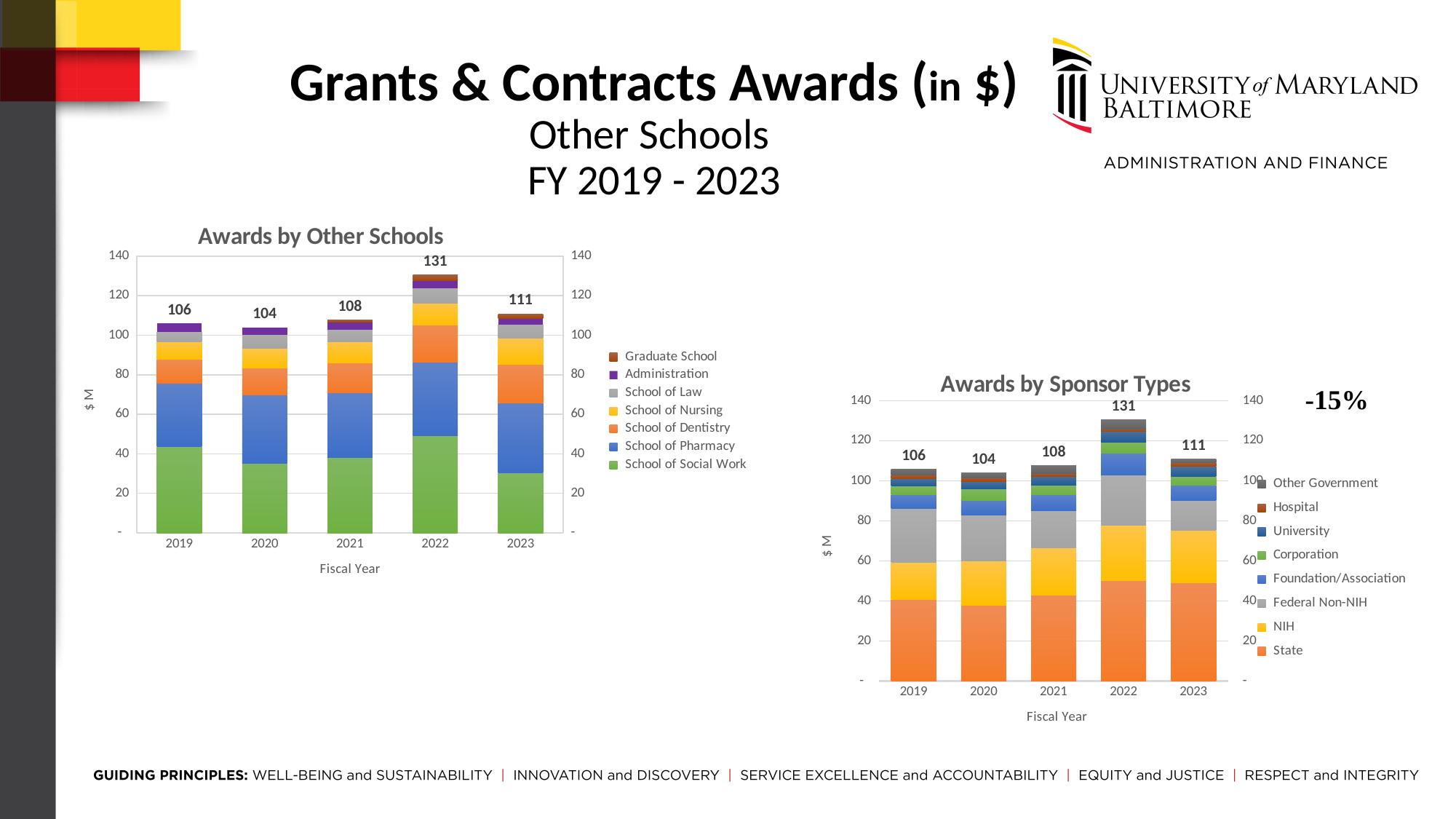

# Grants & Contracts Awards (in $) Other Schools FY 2019 - 2023

### Chart: Awards by Other Schools

| Category |  School of Social Work  |  School of Pharmacy  |  School of Dentistry  |  School of Nursing  |  School of Law  |  Administration  |  Graduate School  |  Grand Total  |
|---|---|---|---|---|---|---|---|---|
| 2019 | 43.60044888000001 | 32.28421125 | 11.86893444 | 9.02579291 | 4.93829285 | 4.198362 | 0.0 | 105.91604233 |
| 2020 | 35.22889767 | 34.44457176 | 13.677583360000002 | 10.00950125 | 6.797569309999999 | 3.7968712800000004 | 0.0 | 103.95499463000002 |
| 2021 | 38.0455394 | 32.87847247 | 15.003503469999998 | 10.86112709 | 5.803849639999999 | 4.13312833 | 0.9365441 | 107.66216449999999 |
| 2022 | 49.246969490000005 | 37.02343274999999 | 18.80618544 | 11.10147244 | 7.6625152299999995 | 3.60342867 | 3.07694271 | 130.52094673 |
| 2023 | 30.434613189999997 | 35.40080009999999 | 19.513592980000006 | 13.119984660000002 | 6.97133123 | 3.1247385 | 2.2538863600000005 | 110.81894701999997 |

### Chart: Awards by Sponsor Types

| Category |  State  |  NIH  |  Federal Non-NIH  |  Foundation/Association  |  Corporation  |  University  |  Hospital  |  Other Government  |  Grand Total  |
|---|---|---|---|---|---|---|---|---|---|
| 2019 | 40.83992786000001 | 18.39444119 | 26.873566459999996 | 7.151075700000001 | 4.06845475 | 3.6758364 | 2.04475897 | 2.867981 | 105.91604233 |
| 2020 | 37.982730479999994 | 22.1717508 | 22.862864949999995 | 7.34194643 | 5.5140278700000005 | 3.65685339 | 2.0046917599999996 | 2.42012895 | 103.95499463000002 |
| 2021 | 42.8084072 | 23.57513746 | 18.78831924 | 7.77390292 | 4.87177597 | 4.50287409 | 1.391196 | 3.95055162 | 107.66216449999999 |
| 2022 | 50.02861228 | 27.672916349999998 | 25.17206912 | 10.79886002 | 5.6736726200000005 | 5.323478100000001 | 1.1430791999999999 | 4.70825904 | 130.52094673 |
| 2023 | 49.24570851000001 | 26.16079972 | 14.604159280000001 | 7.88227159 | 4.36254054 | 4.87444971 | 1.95819127 | 1.7308264 | 110.81894701999997 |